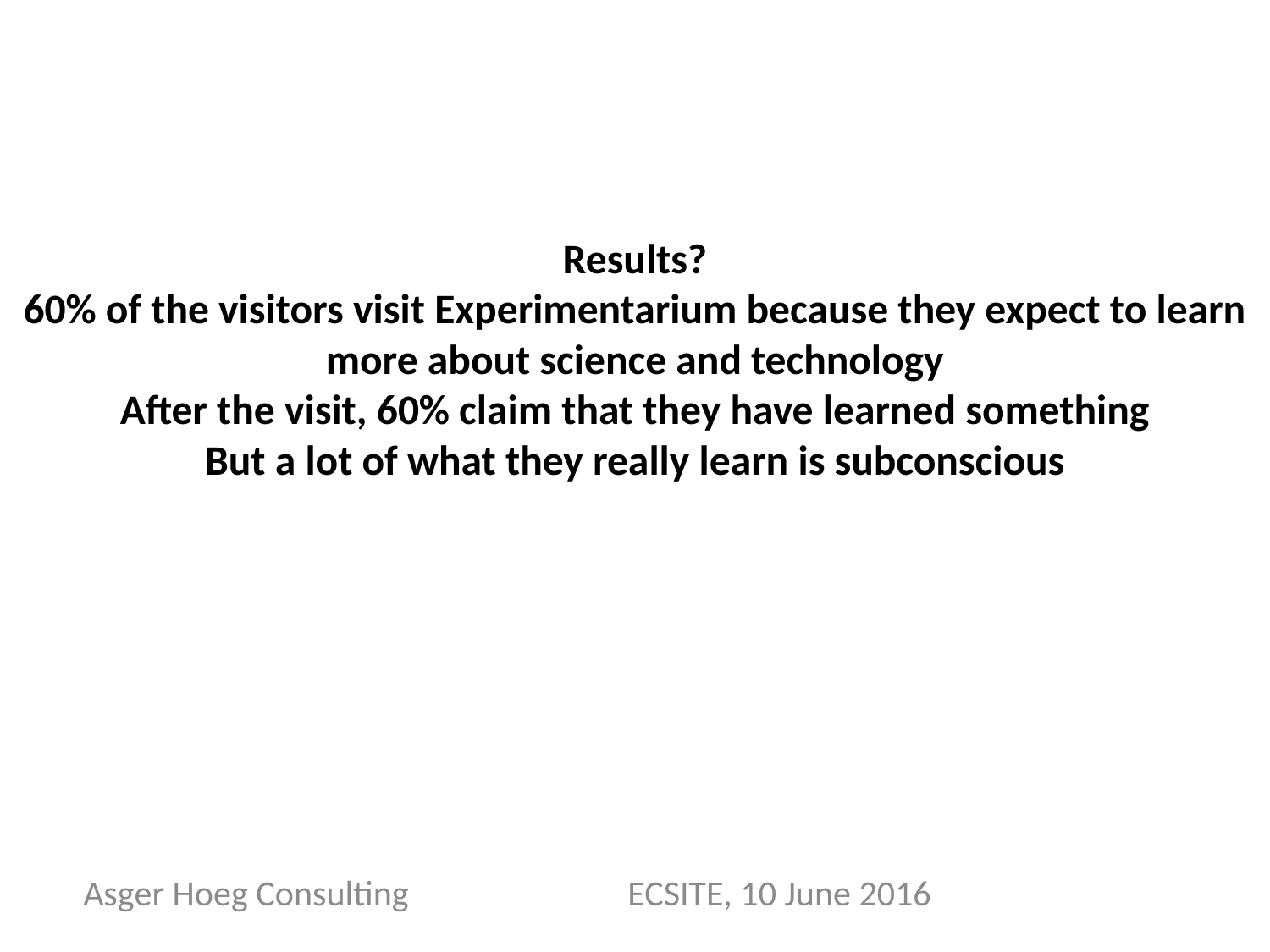

# Results? 60% of the visitors visit Experimentarium because they expect to learn more about science and technology After the visit, 60% claim that they have learned something But a lot of what they really learn is subconscious
Asger Hoeg Consulting				        ECSITE, 10 June 2016